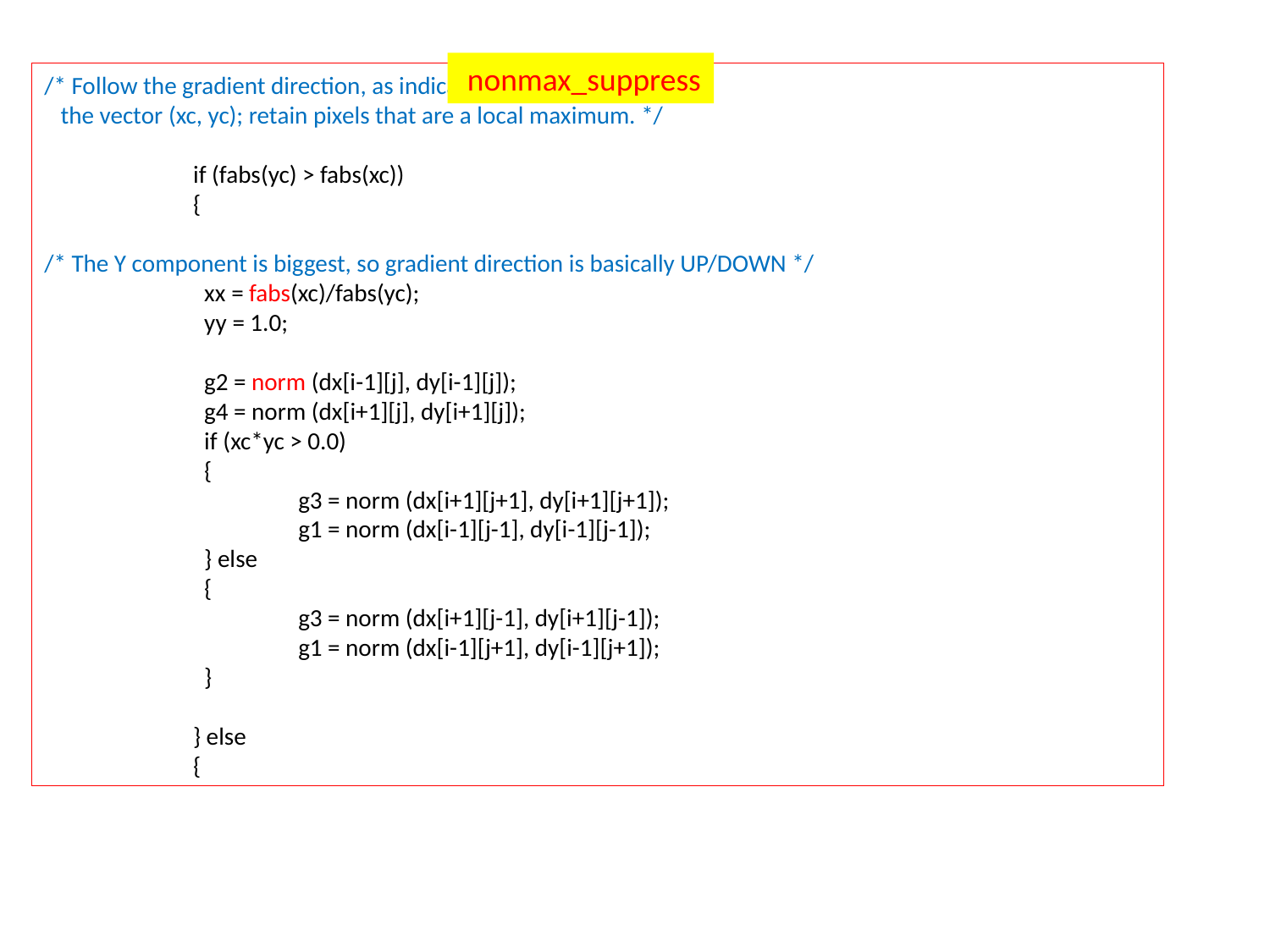

nonmax_suppress
/* Follow the gradient direction, as indicated by the direction of
   the vector (xc, yc); retain pixels that are a local maximum. */

	    if (fabs(yc) > fabs(xc))
	    {

/* The Y component is biggest, so gradient direction is basically UP/DOWN */
	      xx = fabs(xc)/fabs(yc);
	      yy = 1.0;

	      g2 = norm (dx[i-1][j], dy[i-1][j]);
	      g4 = norm (dx[i+1][j], dy[i+1][j]);
	      if (xc*yc > 0.0)
	      {
		g3 = norm (dx[i+1][j+1], dy[i+1][j+1]);
		g1 = norm (dx[i-1][j-1], dy[i-1][j-1]);
	      } else
	      {
		g3 = norm (dx[i+1][j-1], dy[i+1][j-1]);
		g1 = norm (dx[i-1][j+1], dy[i-1][j+1]);
	      }

	    } else
	    {